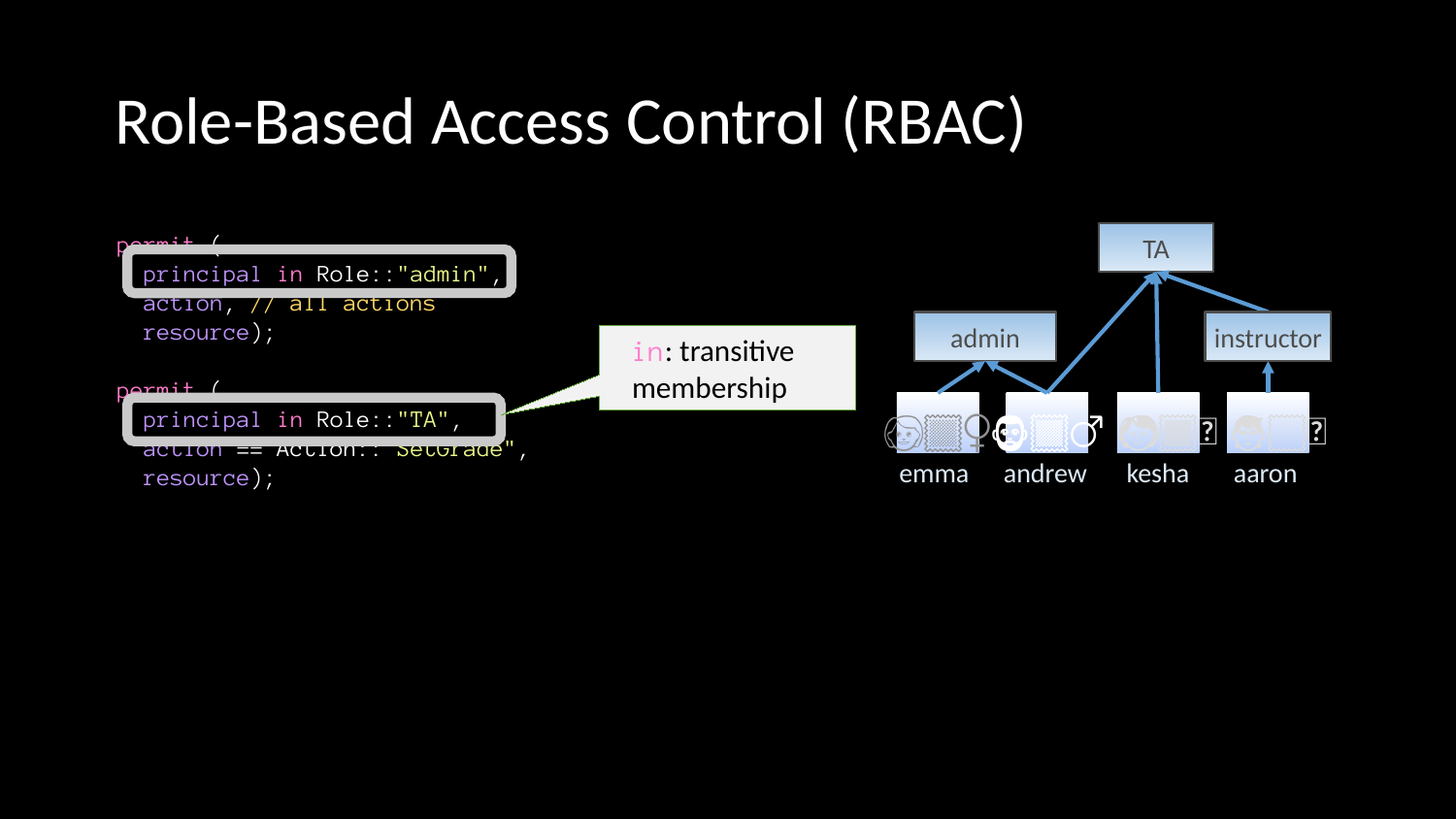

# Role-Based Access Control (RBAC)
permit (
  principal in Role::"admin",
  action, // all actions
  resource);

permit (
  principal in Role::"TA",
  action == Action::"SetGrade",
  resource);
TA
admin
instructor
👱🏼‍♀️
🧔🏽‍♂️
👩🏽‍🦳
🧑🏻‍🦱
andrew
emma
kesha
aaron

in: transitive membership